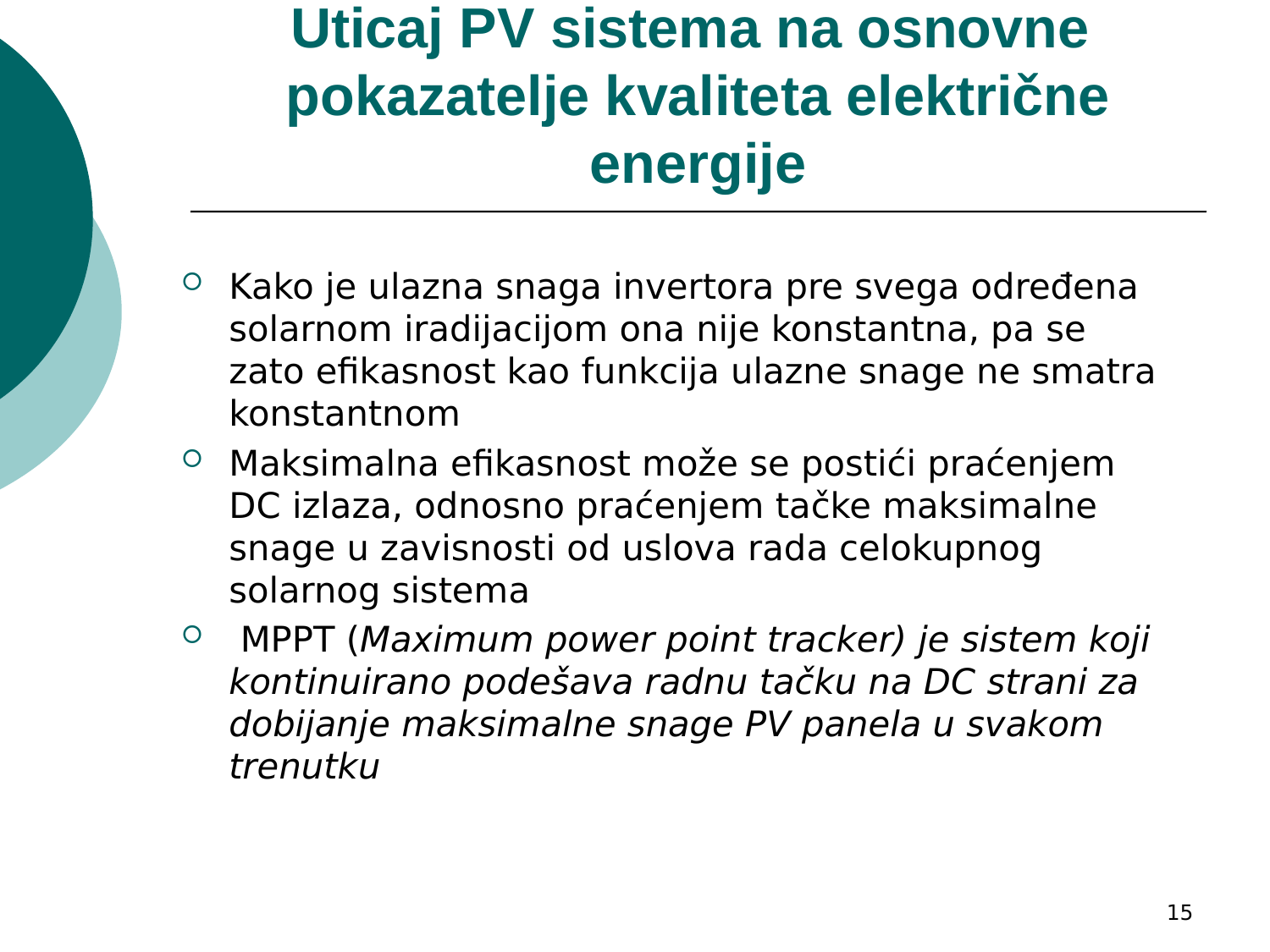

# Uticaj PV sistema na osnovne pokazatelje kvaliteta električne energije
Kako je ulazna snaga invertora pre svega određena solarnom iradijacijom ona nije konstantna, pa se zato efikasnost kao funkcija ulazne snage ne smatra konstantnom
Maksimalna efikasnost može se postići praćenjem DC izlaza, odnosno praćenjem tačke maksimalne snage u zavisnosti od uslova rada celokupnog solarnog sistema
 MPPT (Maximum power point tracker) je sistem koji kontinuirano podešava radnu tačku na DC strani za dobijanje maksimalne snage PV panela u svakom trenutku
15